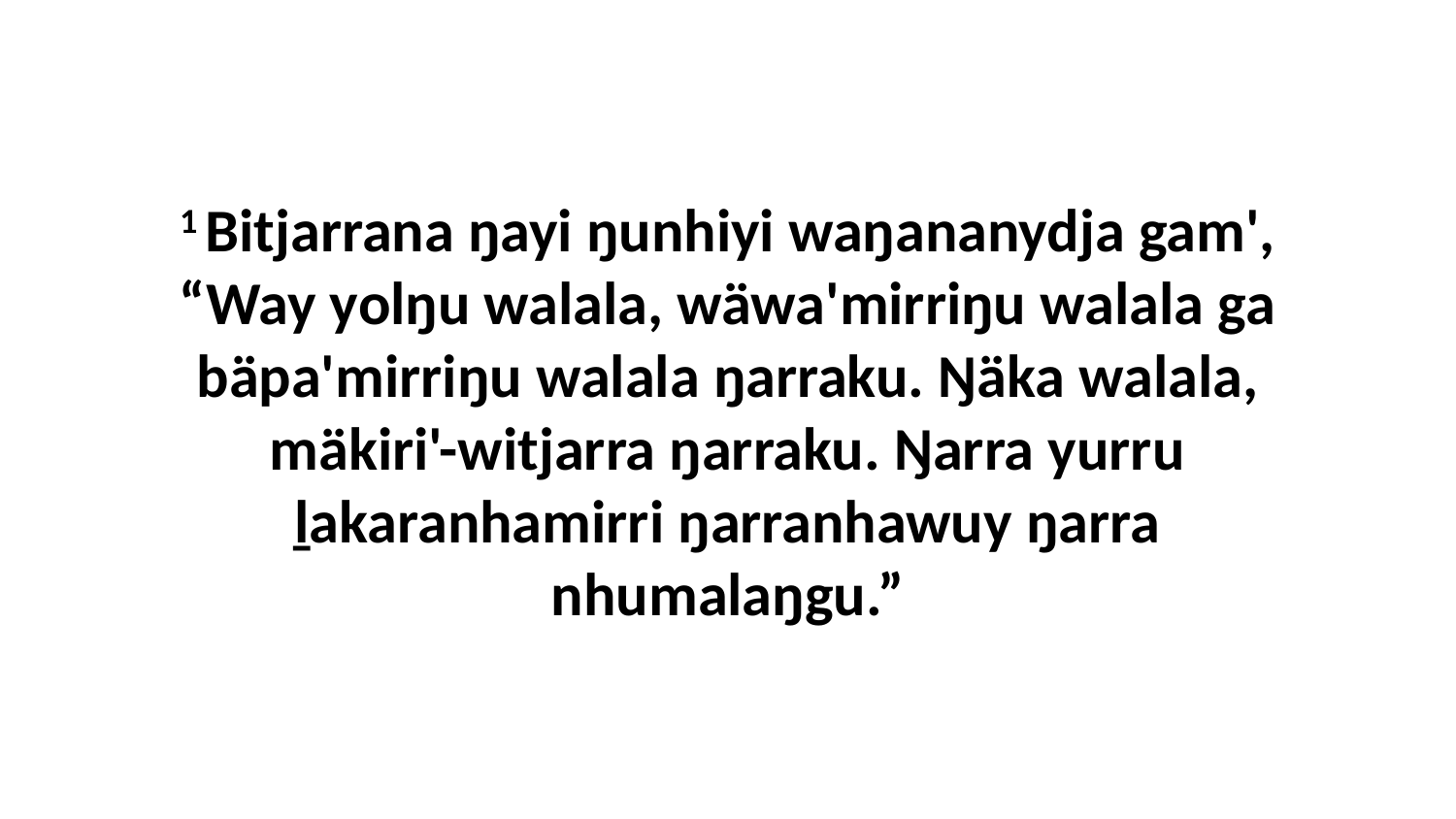

1 Bitjarrana ŋayi ŋunhiyi waŋananydja gam', “Way yolŋu walala, wäwa'mirriŋu walala ga bäpa'mirriŋu walala ŋarraku. Ŋäka walala, mäkiri'-witjarra ŋarraku. Ŋarra yurru ḻakaranhamirri ŋarranhawuy ŋarra nhumalaŋgu.”